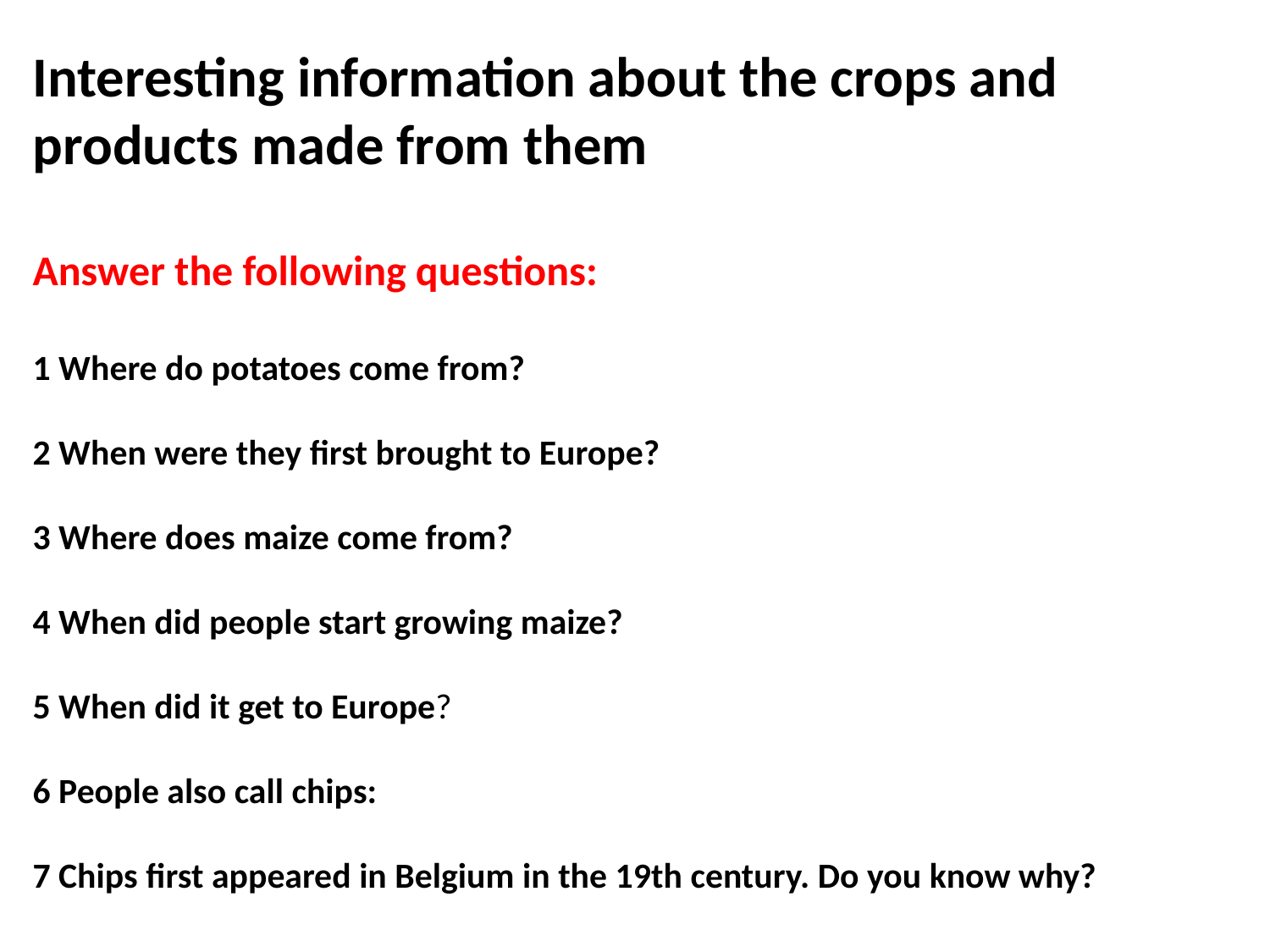

Interesting information about the crops and products made from them

Answer the following questions:

1 Where do potatoes come from?

2 When were they first brought to Europe?

3 Where does maize come from?

4 When did people start growing maize?

5 When did it get to Europe?

6 People also call chips:

7 Chips first appeared in Belgium in the 19th century. Do you know why?